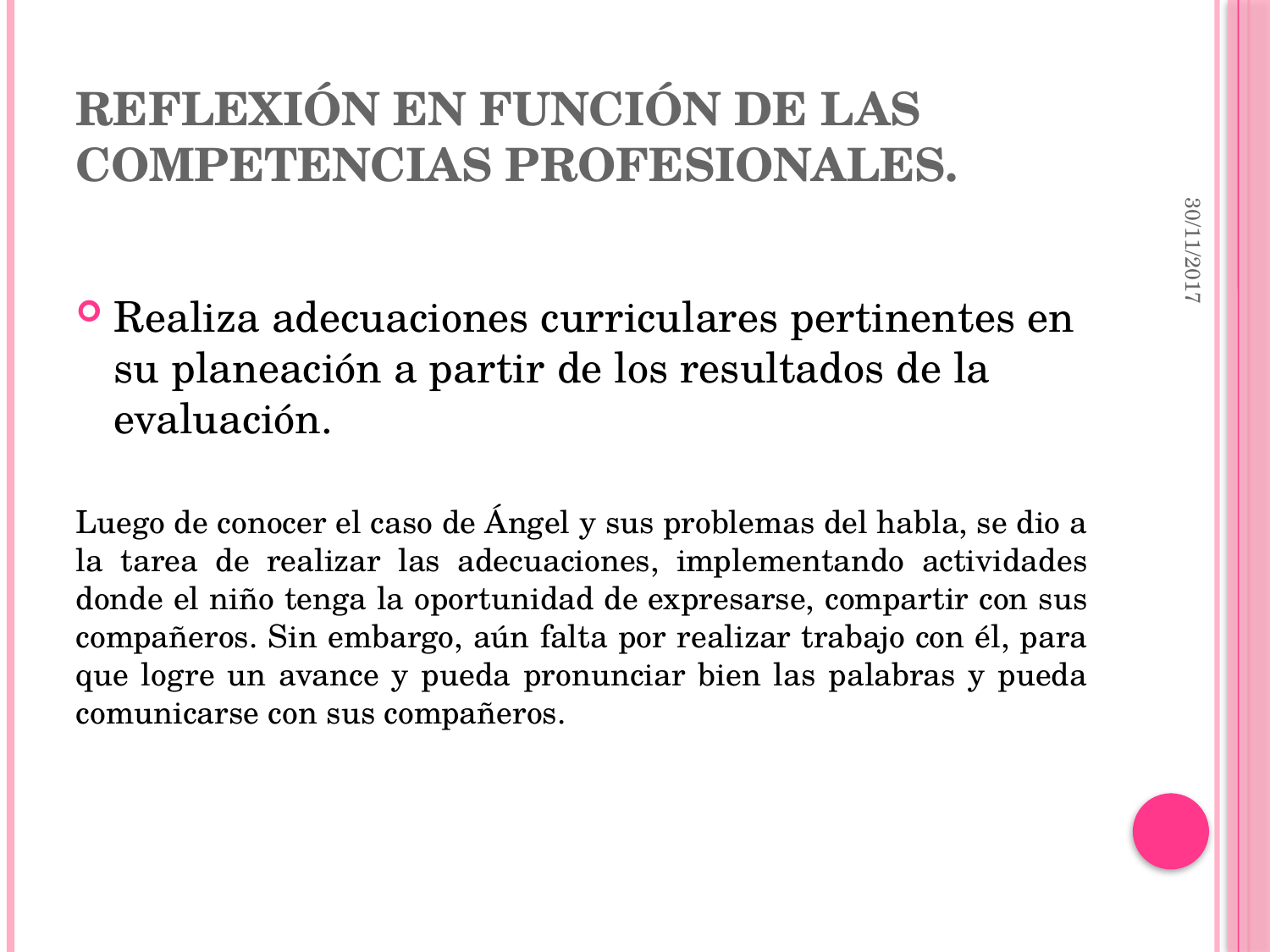

# Reflexión en función de las competencias profesionales.
30/11/2017

Realiza adecuaciones curriculares pertinentes en su planeación a partir de los resultados de la evaluación.

Luego de conocer el caso de Ángel y sus problemas del habla, se dio a la tarea de realizar las adecuaciones, implementando actividades donde el niño tenga la oportunidad de expresarse, compartir con sus compañeros. Sin embargo, aún falta por realizar trabajo con él, para que logre un avance y pueda pronunciar bien las palabras y pueda comunicarse con sus compañeros.